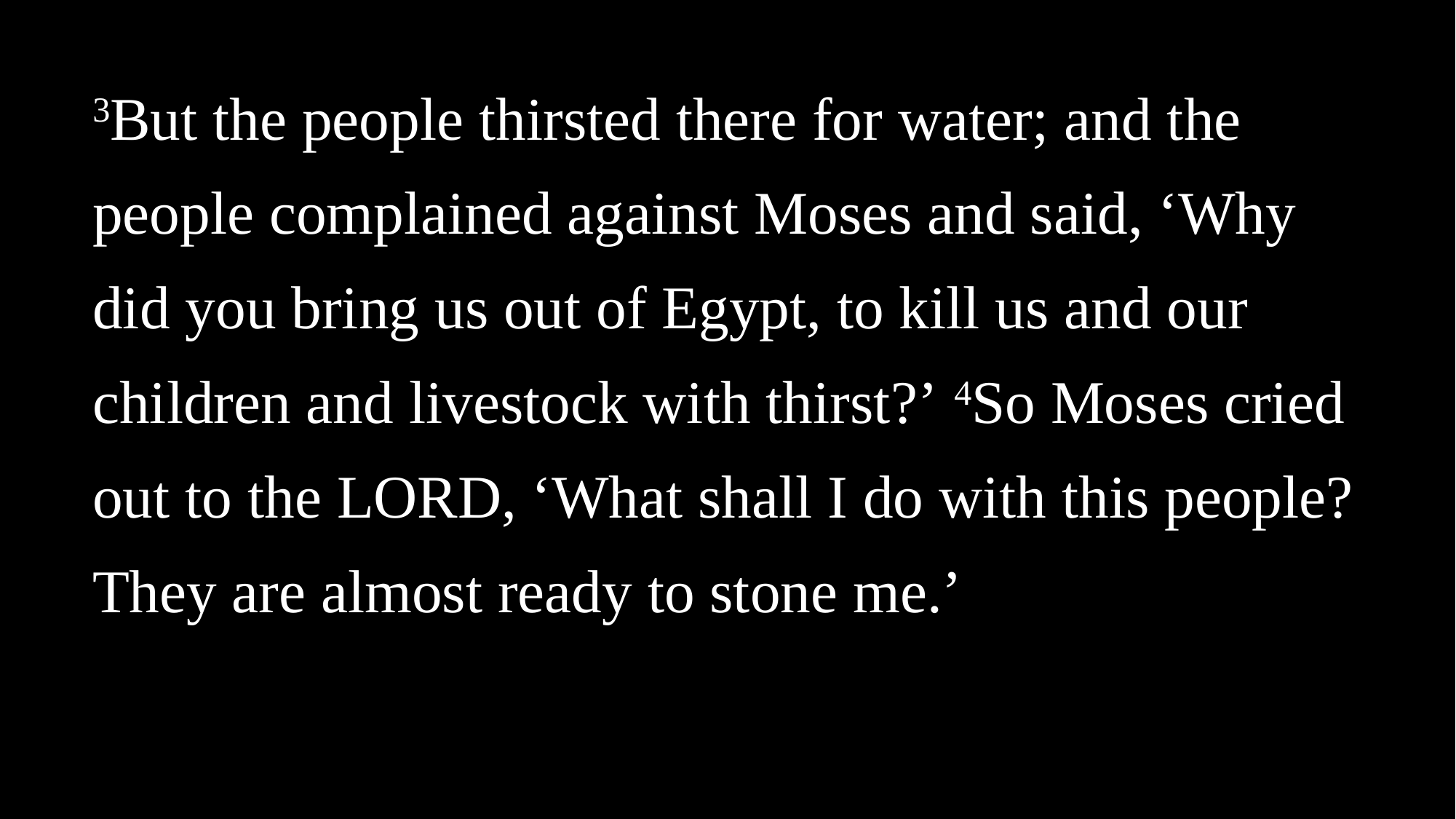

3But the people thirsted there for water; and the people complained against Moses and said, ‘Why did you bring us out of Egypt, to kill us and our children and livestock with thirst?’ 4So Moses cried out to the Lord, ‘What shall I do with this people? They are almost ready to stone me.’